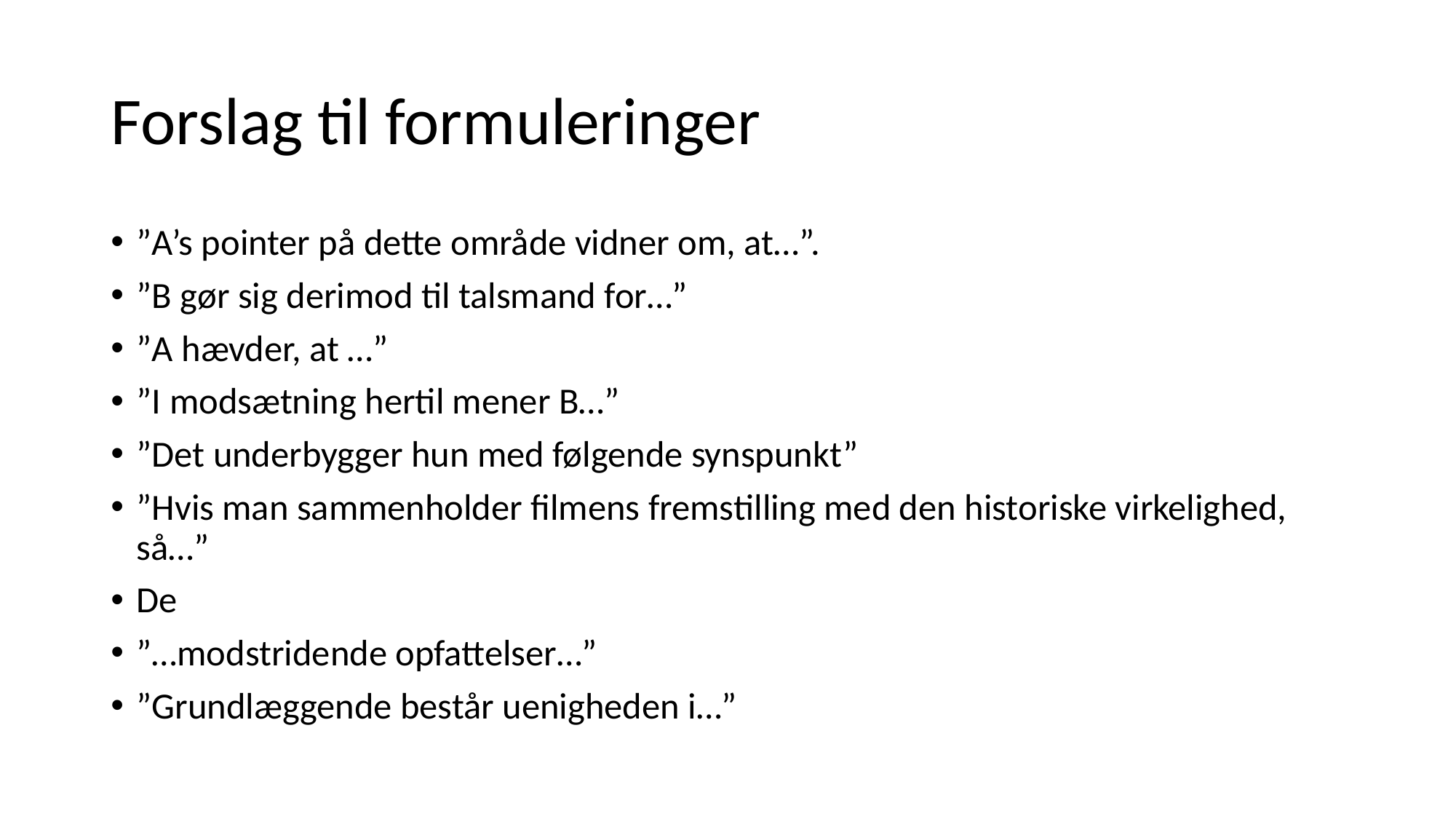

# Forslag til formuleringer
”A’s pointer på dette område vidner om, at…”.
”B gør sig derimod til talsmand for…”
”A hævder, at …”
”I modsætning hertil mener B…”
”Det underbygger hun med følgende synspunkt”
”Hvis man sammenholder filmens fremstilling med den historiske virkelighed, så…”
De
”…modstridende opfattelser…”
”Grundlæggende består uenigheden i…”